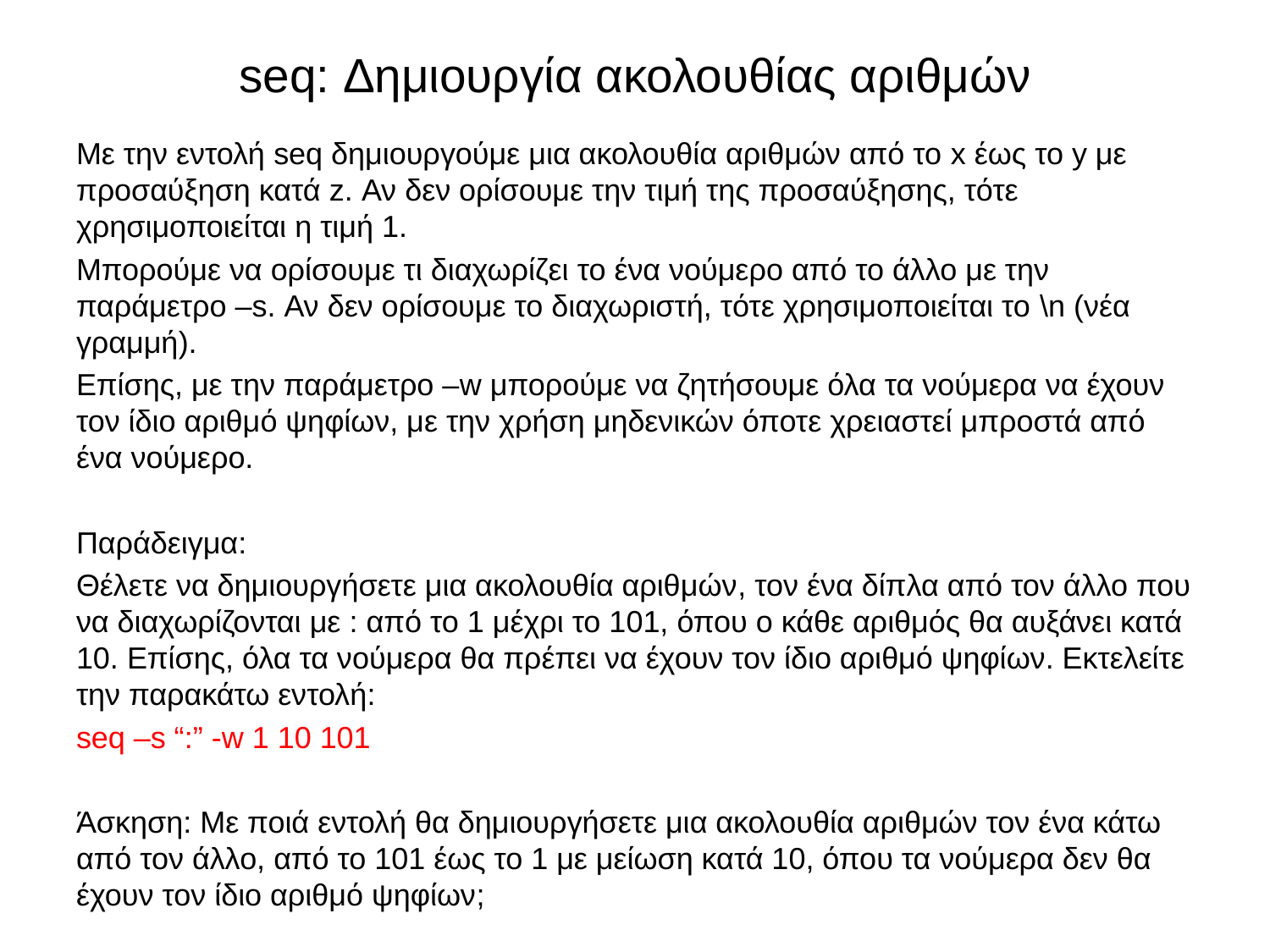

# seq: Δημιουργία ακολουθίας αριθμών
Με την εντολή seq δημιουργούμε μια ακολουθία αριθμών από το x έως το y με προσαύξηση κατά z. Αν δεν ορίσουμε την τιμή της προσαύξησης, τότε χρησιμοποιείται η τιμή 1.
Μπορούμε να ορίσουμε τι διαχωρίζει το ένα νούμερο από το άλλο με την παράμετρο –s. Αν δεν ορίσουμε το διαχωριστή, τότε χρησιμοποιείται το \n (νέα γραμμή).
Επίσης, με την παράμετρο –w μπορούμε να ζητήσουμε όλα τα νούμερα να έχουν τον ίδιο αριθμό ψηφίων, με την χρήση μηδενικών όποτε χρειαστεί μπροστά από ένα νούμερο.

Παράδειγμα:
Θέλετε να δημιουργήσετε μια ακολουθία αριθμών, τον ένα δίπλα από τον άλλο που να διαχωρίζονται με : από το 1 μέχρι το 101, όπου ο κάθε αριθμός θα αυξάνει κατά 10. Επίσης, όλα τα νούμερα θα πρέπει να έχουν τον ίδιο αριθμό ψηφίων. Εκτελείτε την παρακάτω εντολή:
seq –s “:” -w 1 10 101

Άσκηση: Με ποιά εντολή θα δημιουργήσετε μια ακολουθία αριθμών τον ένα κάτω από τον άλλο, από το 101 έως το 1 με μείωση κατά 10, όπου τα νούμερα δεν θα έχουν τον ίδιο αριθμό ψηφίων;